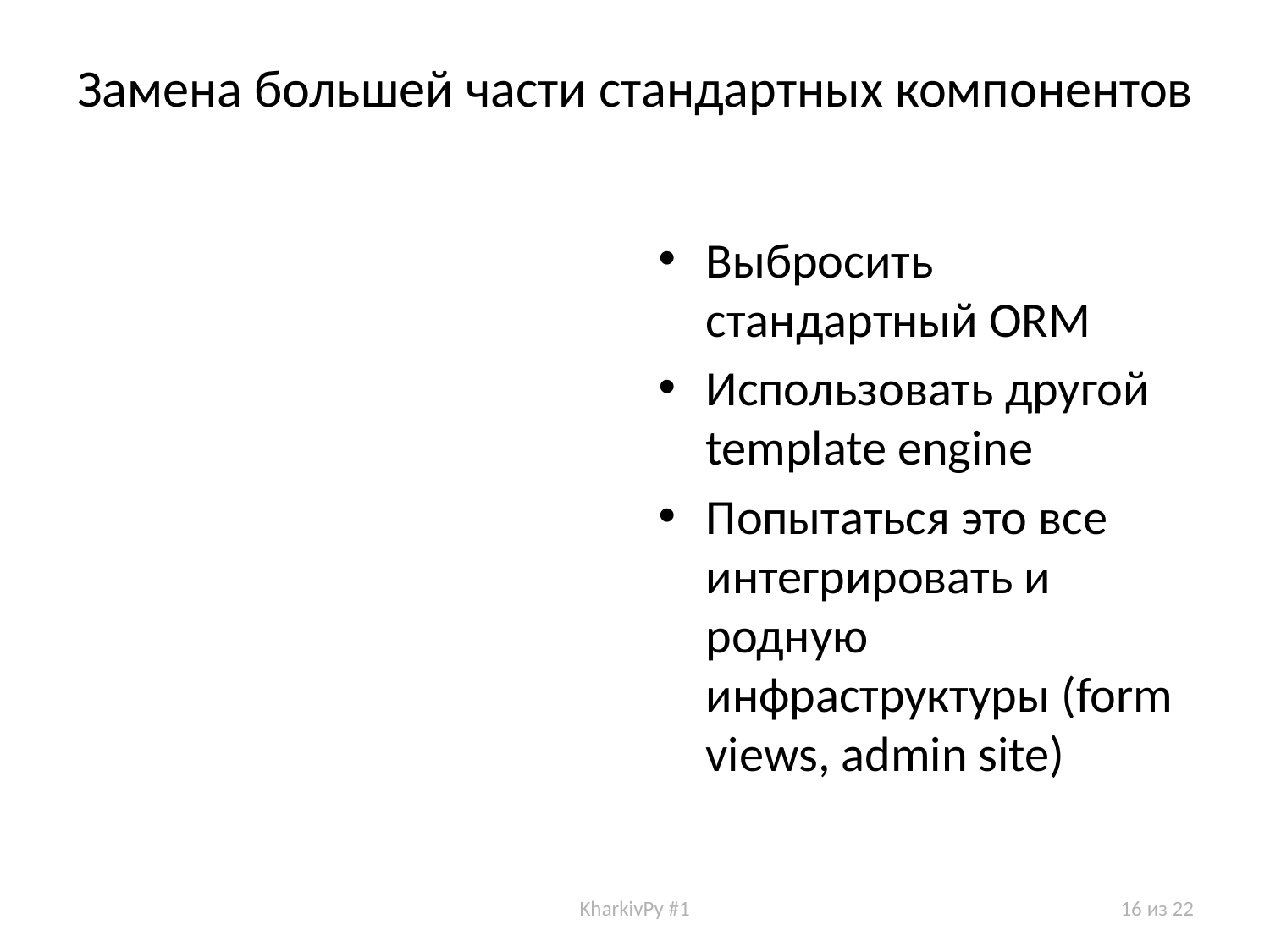

# Замена большей части стандартных компонентов
Выбросить стандартный ORM
Использовать другой template engine
Попытаться это все интегрировать и родную инфраструктуры (form views, admin site)
KharkivPy #1
16 из 22